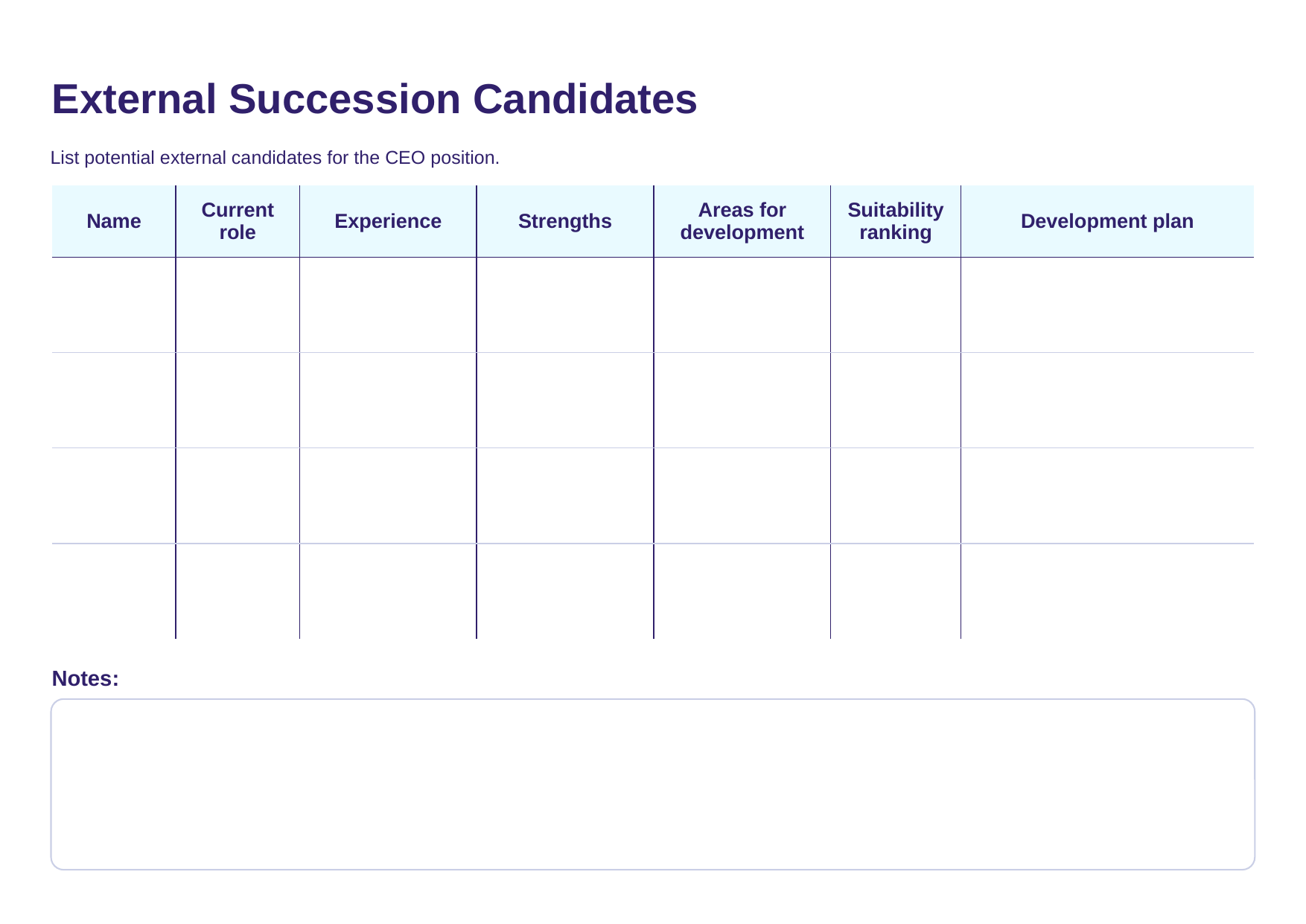

# External Succession Candidates
List potential external candidates for the CEO position.
| Name | Current role | Experience | Strengths | Areas for development | Suitability ranking | Development plan |
| --- | --- | --- | --- | --- | --- | --- |
|  |  |  |  |  |  |  |
|  |  |  |  |  |  |  |
|  |  |  |  |  |  |  |
|  |  |  |  |  |  |  |
Notes: